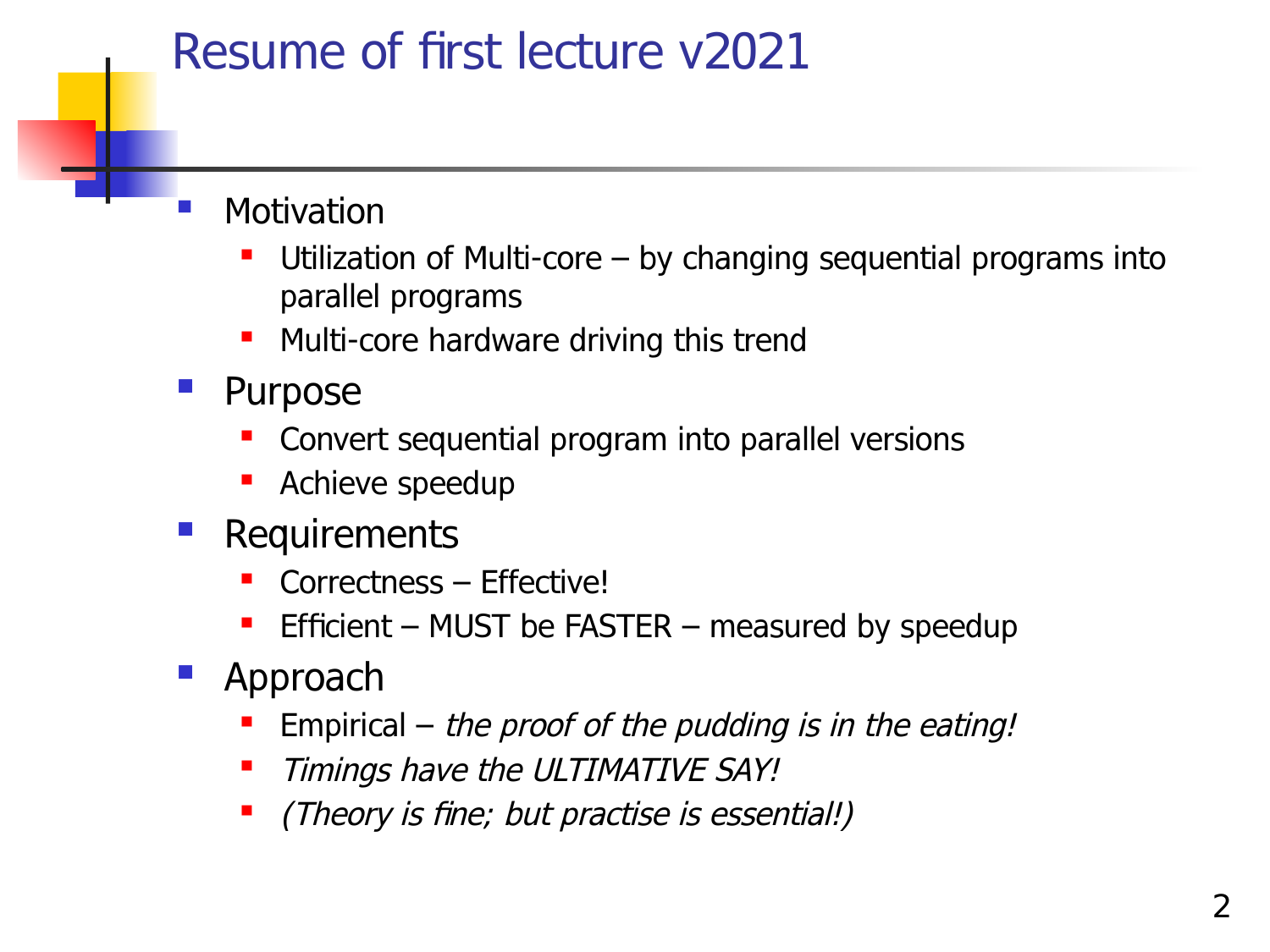

# Resume of first lecture v2021
Motivation
Utilization of Multi-core – by changing sequential programs into parallel programs
Multi-core hardware driving this trend
Purpose
Convert sequential program into parallel versions
Achieve speedup
Requirements
Correctness – Effective!
Efficient – MUST be FASTER – measured by speedup
Approach
Empirical – the proof of the pudding is in the eating!
Timings have the ULTIMATIVE SAY!
(Theory is fine; but practise is essential!)

2